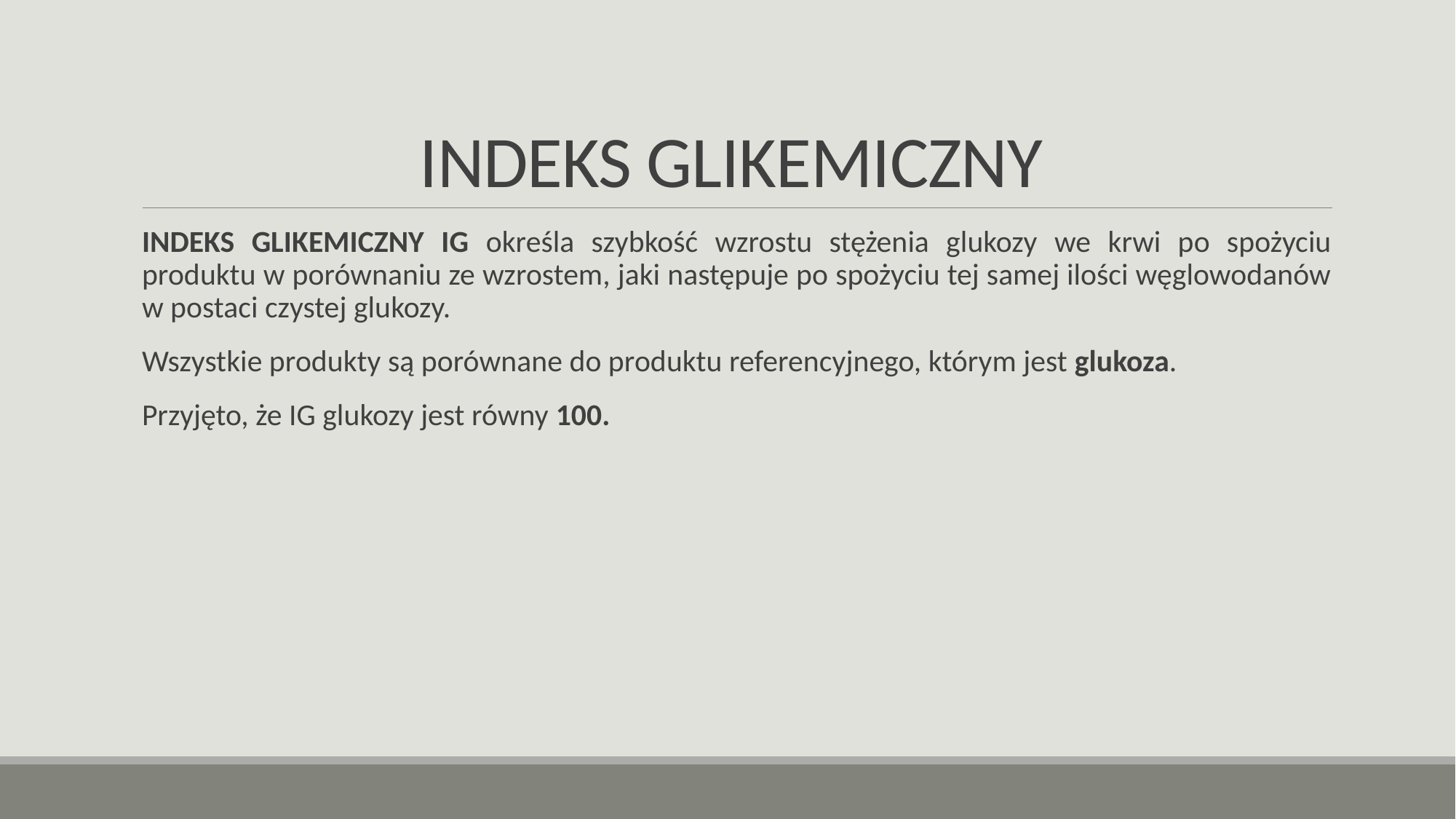

# INDEKS GLIKEMICZNY
INDEKS GLIKEMICZNY IG określa szybkość wzrostu stężenia glukozy we krwi po spożyciu produktu w porównaniu ze wzrostem, jaki następuje po spożyciu tej samej ilości węglowodanów w postaci czystej glukozy.
Wszystkie produkty są porównane do produktu referencyjnego, którym jest glukoza.
Przyjęto, że IG glukozy jest równy 100.